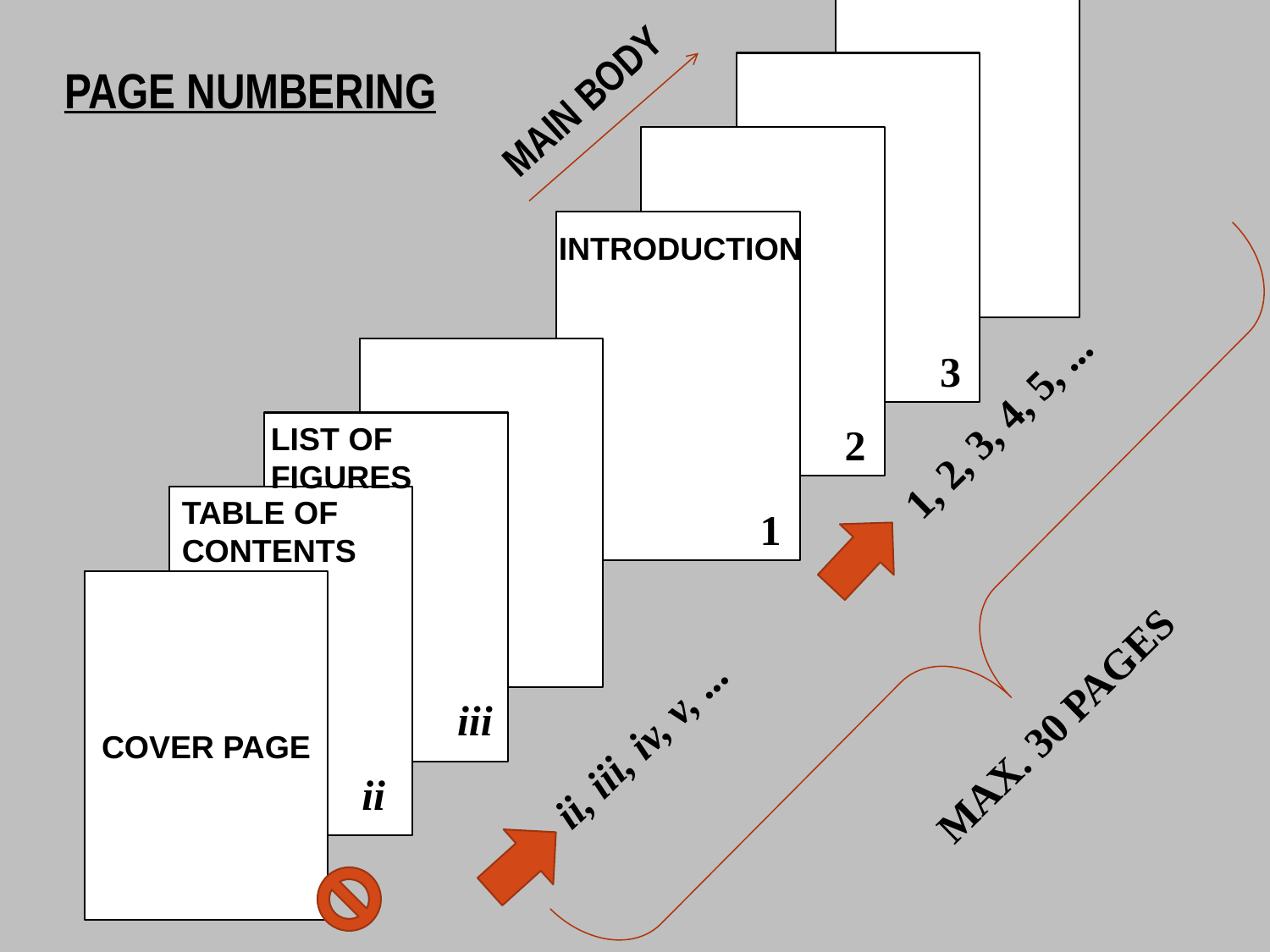

PAGE NUMBERING

MAIN BODY

INTRODUCTION

3
1, 2, 3, 4, 5, ...
LIST OF FIGURES

2

TABLE OF CONTENTS
1

COVER PAGE
iii
MAX. 30 PAGES
ii, iii, iv, v, ...
ii